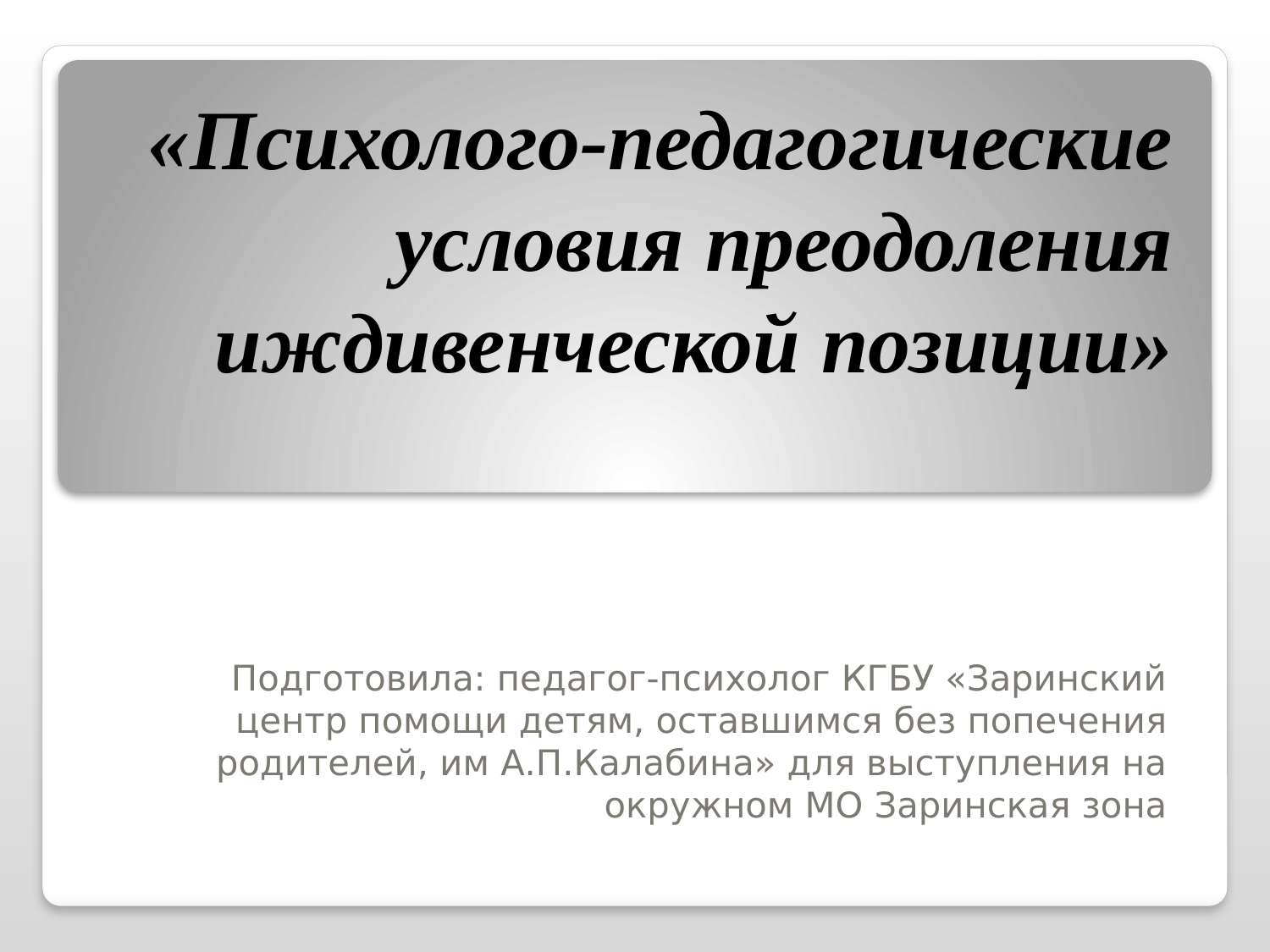

# «Психолого-педагогические условия преодоления иждивенческой позиции»
Подготовила: педагог-психолог КГБУ «Заринский центр помощи детям, оставшимся без попечения родителей, им А.П.Калабина» для выступления на окружном МО Заринская зона